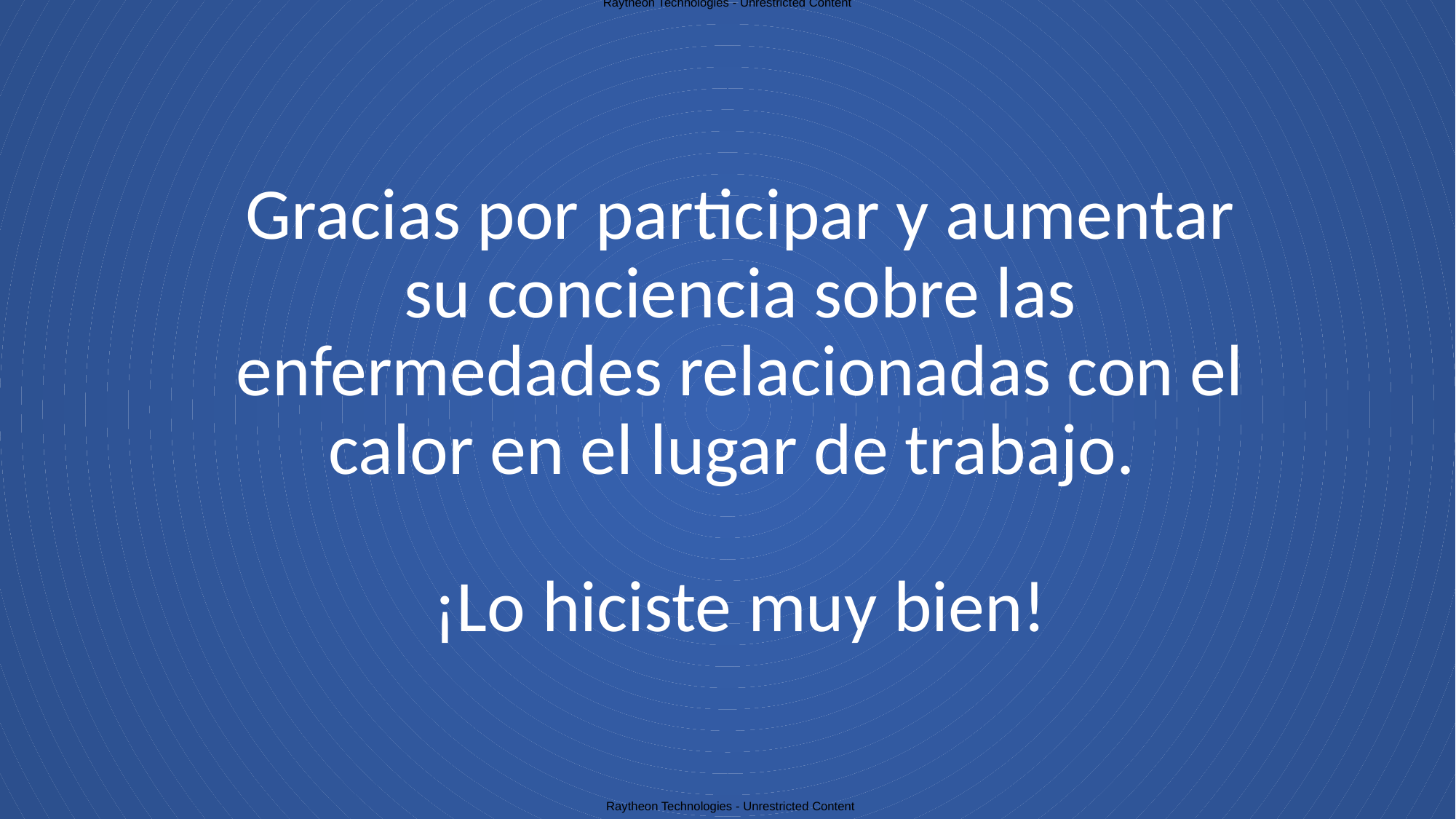

Raytheon Technologies - Unrestricted Content
# Gracias por participar y aumentar su conciencia sobre las enfermedades relacionadas con el calor en el lugar de trabajo. ¡Lo hiciste muy bien!
Raytheon Technologies - Unrestricted Content